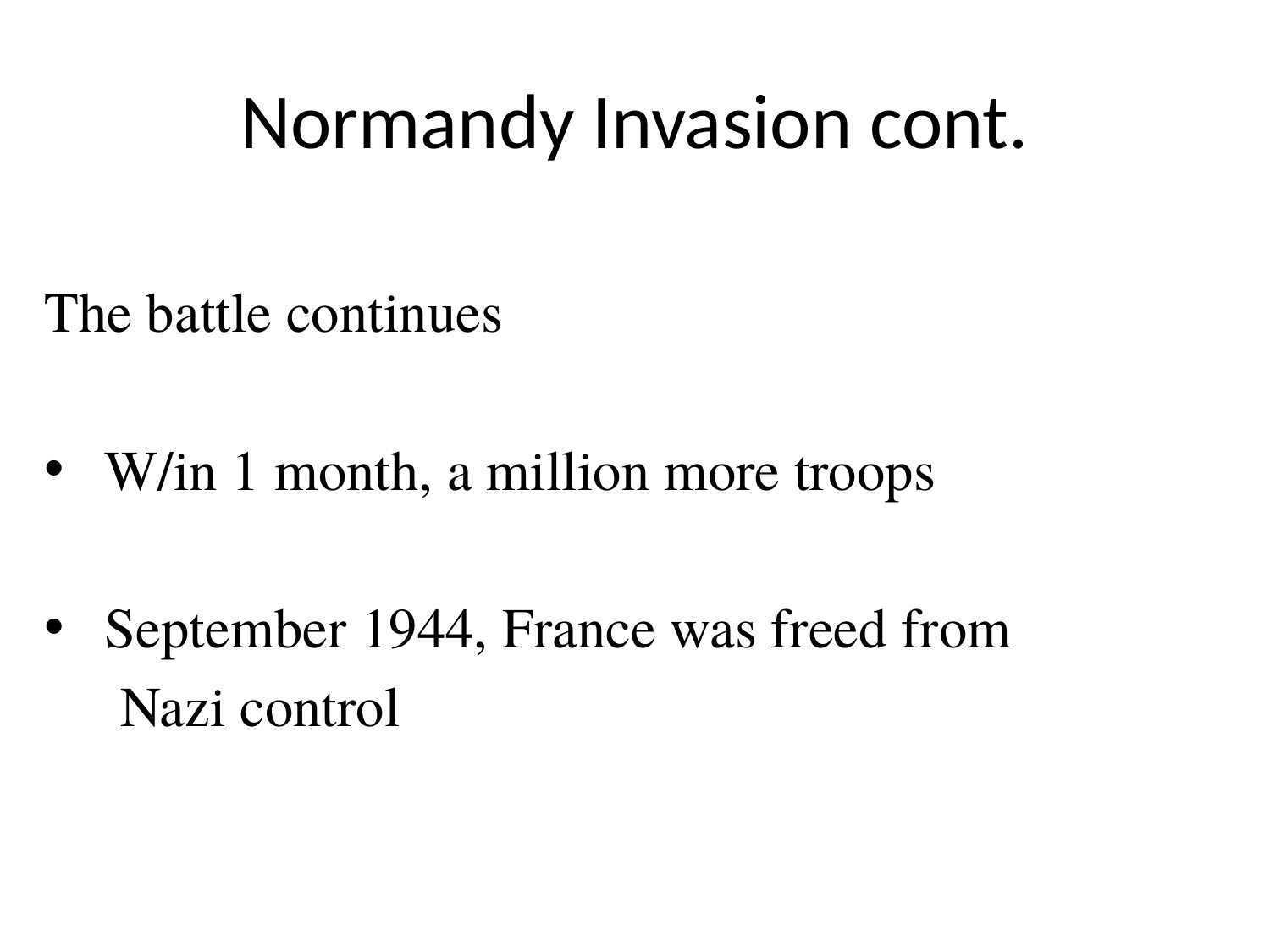

# Normandy Invasion cont.

The battle continues

 W/in 1 month, a million more troops

 September 1944, France was freed from
	  Nazi control